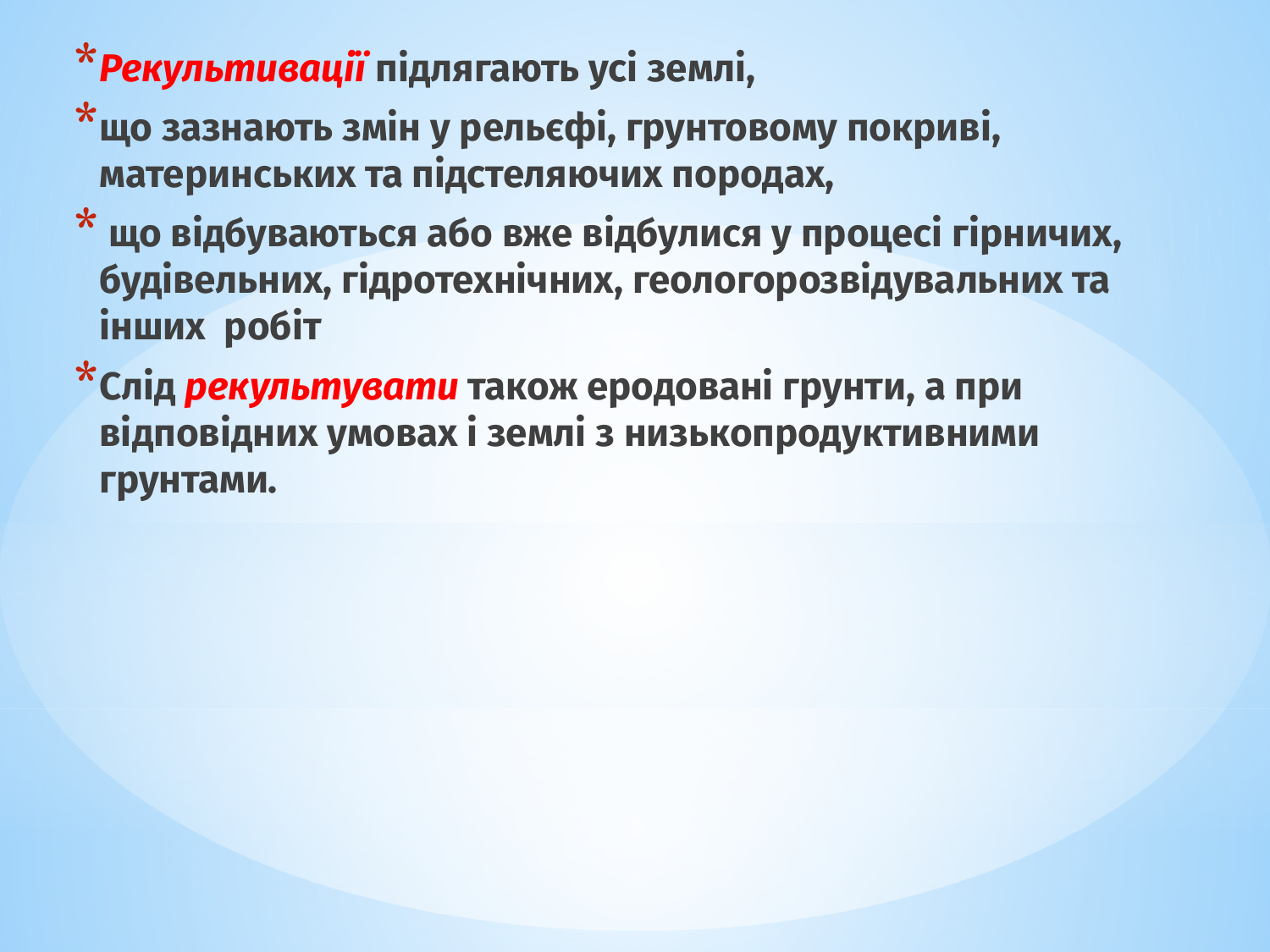

Рекультивації підлягають усі землі,
що зазнають змін у рельєфі, грунтовому покриві, материнських та підстеляючих породах,
 що відбуваються або вже відбулися у процесі гірничих, будівельних, гідротехнічних, геологорозвідувальних та інших  робіт
Слід рекультувати також еродовані грунти, а при відповідних умовах і землі з низькопродуктивними грунтами.